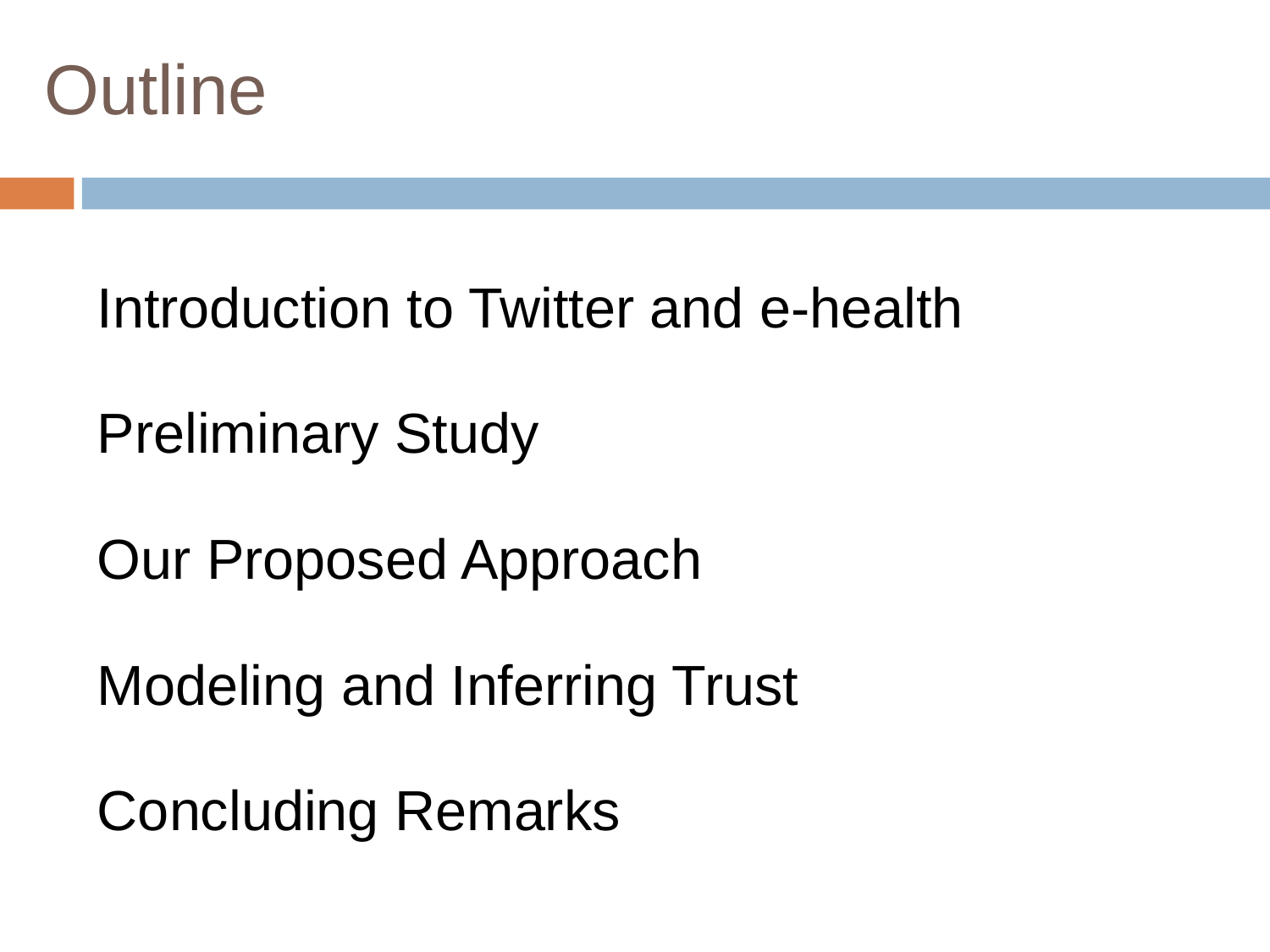

Outline
Introduction to Twitter and e-health

Preliminary Study

Our Proposed Approach

Modeling and Inferring Trust

Concluding Remarks